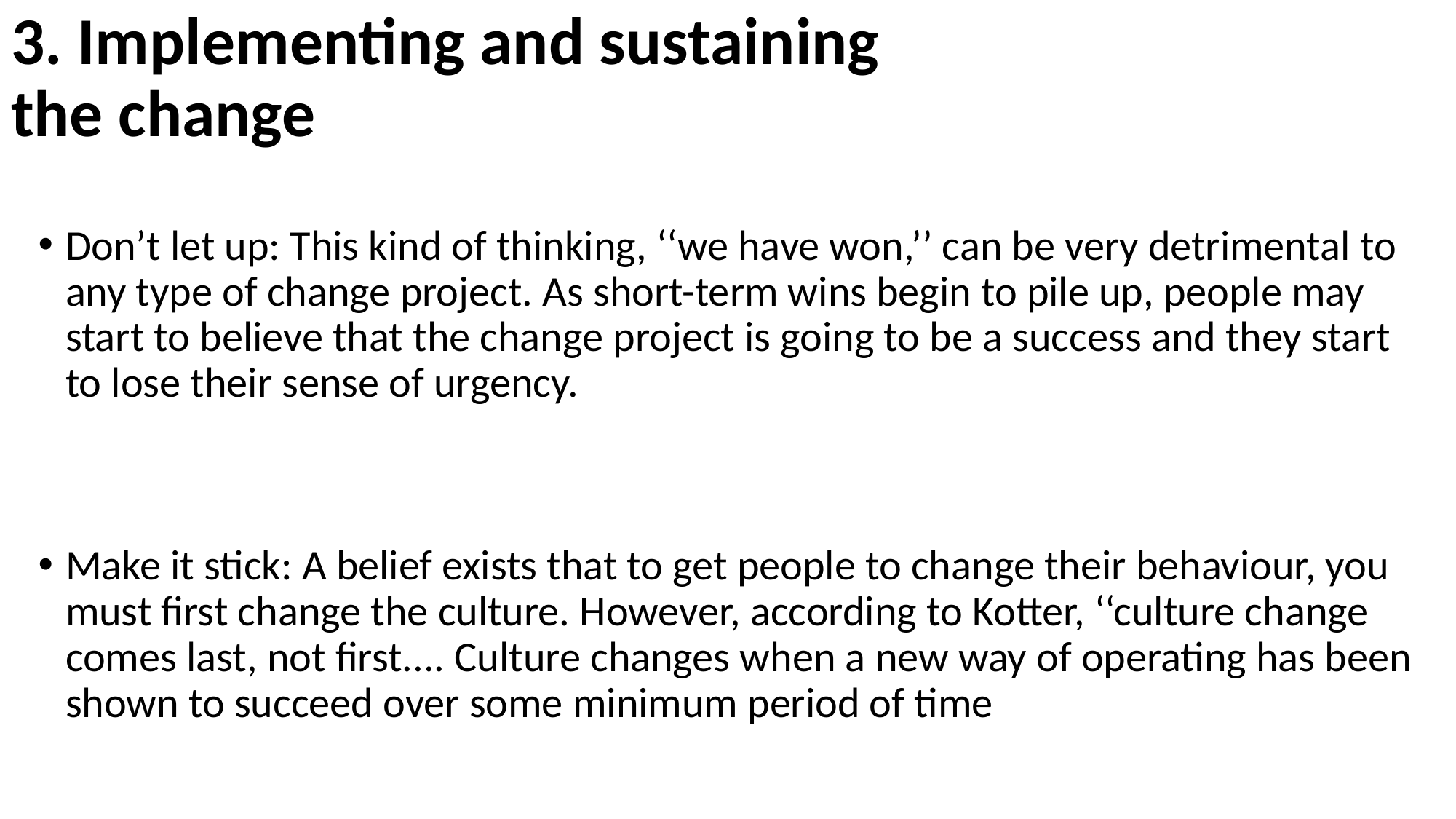

# 3. Implementing and sustaining the change
Don’t let up: This kind of thinking, ‘‘we have won,’’ can be very detrimental to any type of change project. As short-term wins begin to pile up, people may start to believe that the change project is going to be a success and they start to lose their sense of urgency.

Make it stick: A belief exists that to get people to change their behaviour, you must first change the culture. However, according to Kotter, ‘‘culture change comes last, not first.... Culture changes when a new way of operating has been shown to succeed over some minimum period of time